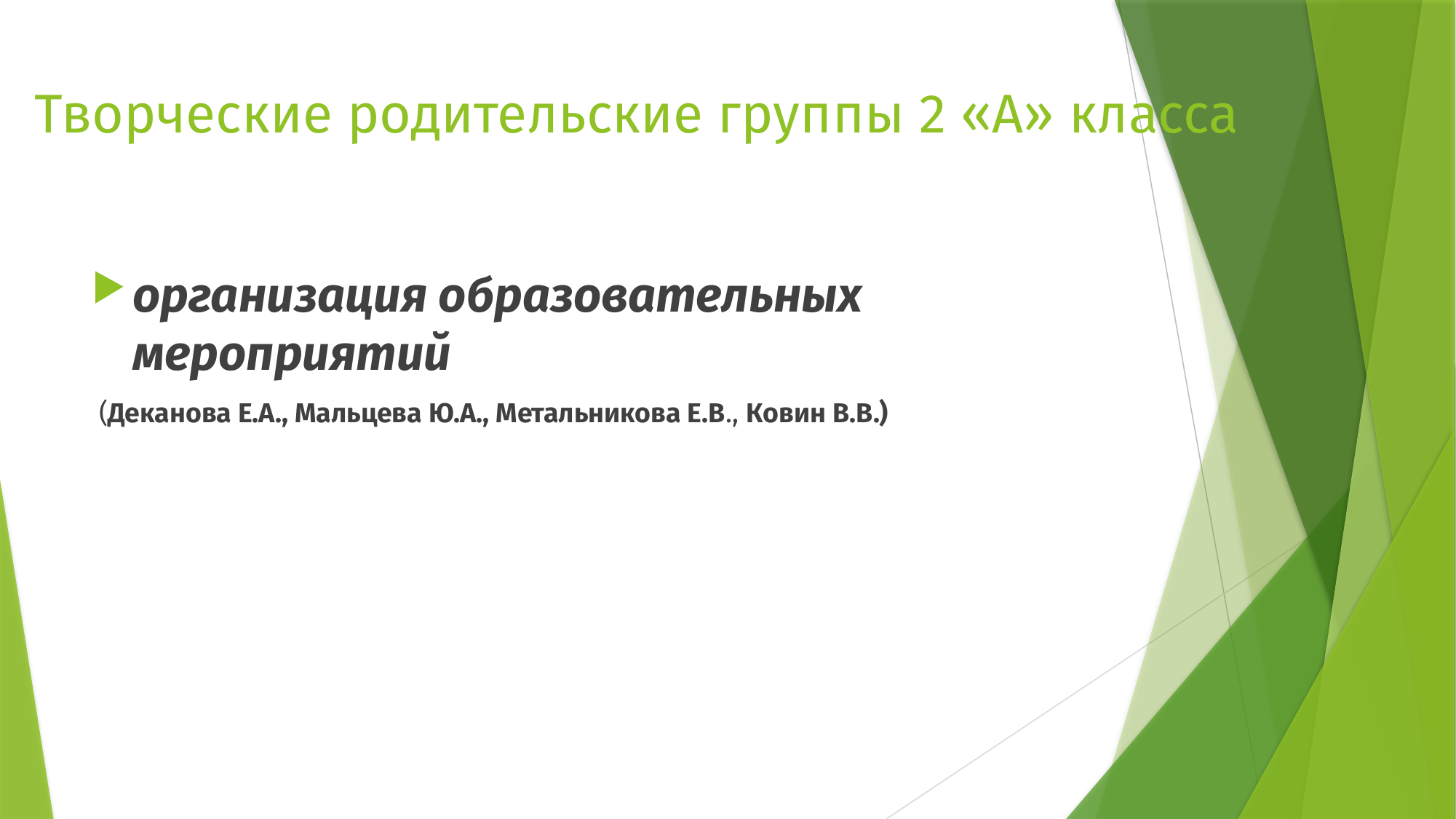

# Творческие родительские группы 2 «А» класса
организация образовательных мероприятий
 (Деканова Е.А., Мальцева Ю.А., Метальникова Е.В., Ковин В.В.)